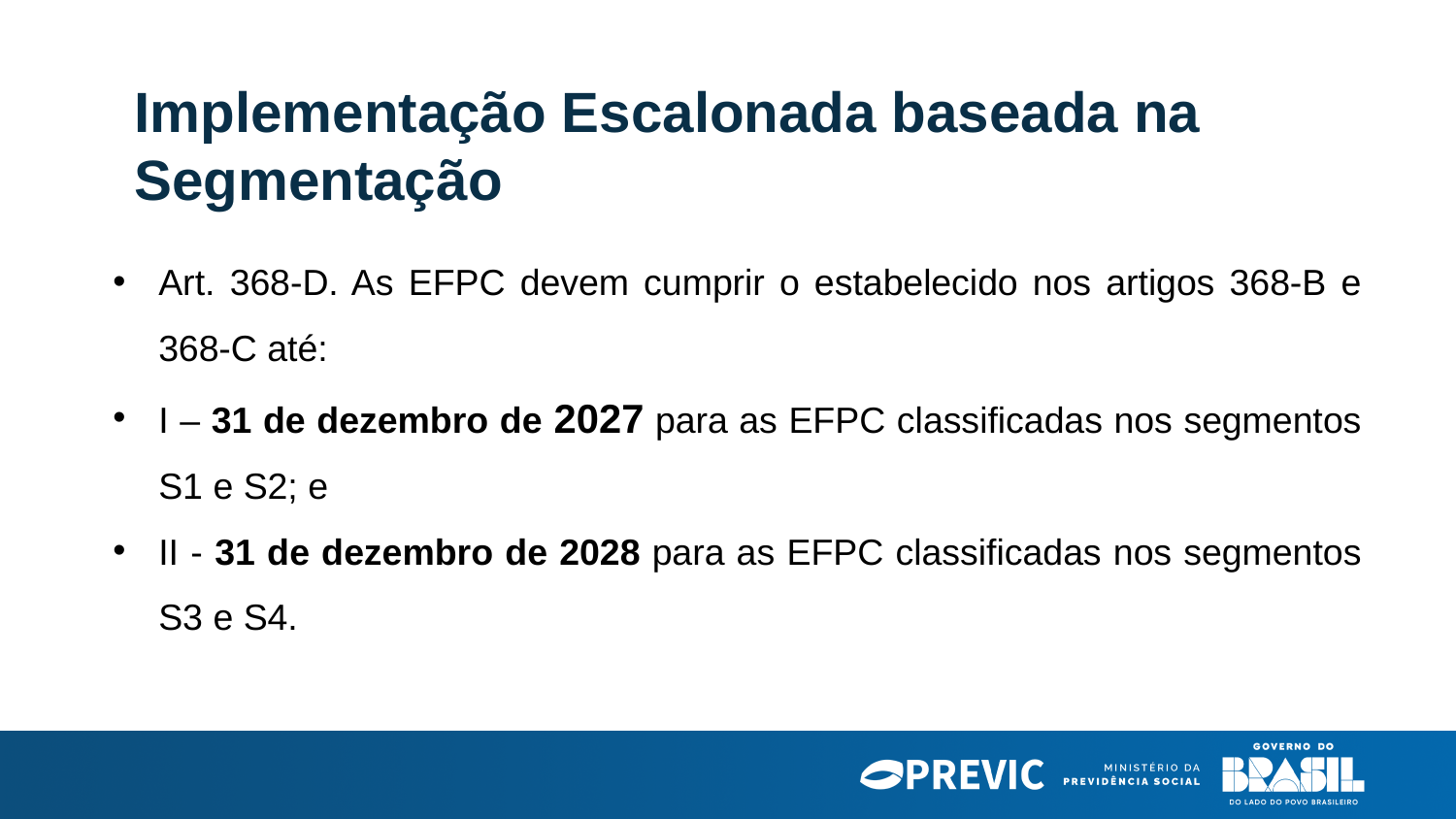

Implementação Escalonada baseada na Segmentação
Art. 368-D. As EFPC devem cumprir o estabelecido nos artigos 368-B e 368-C até:
I – 31 de dezembro de 2027 para as EFPC classificadas nos segmentos S1 e S2; e
II - 31 de dezembro de 2028 para as EFPC classificadas nos segmentos S3 e S4.